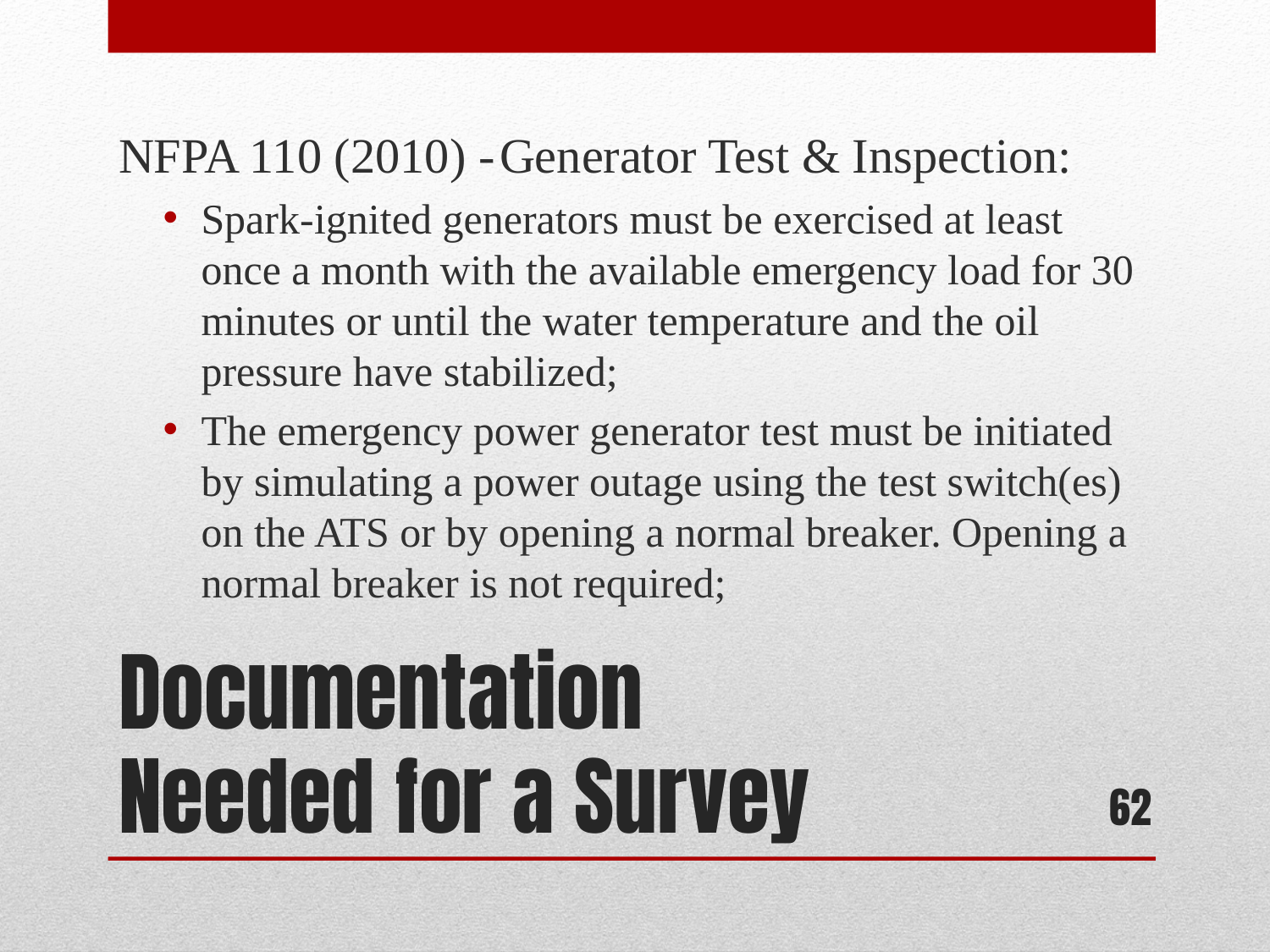

NFPA 110 (2010) -	Generator Test & Inspection:
Spark-ignited generators must be exercised at least once a month with the available emergency load for 30 minutes or until the water temperature and the oil pressure have stabilized;
The emergency power generator test must be initiated by simulating a power outage using the test switch(es) on the ATS or by opening a normal breaker. Opening a normal breaker is not required;
# Documentation Needed for a Survey
62